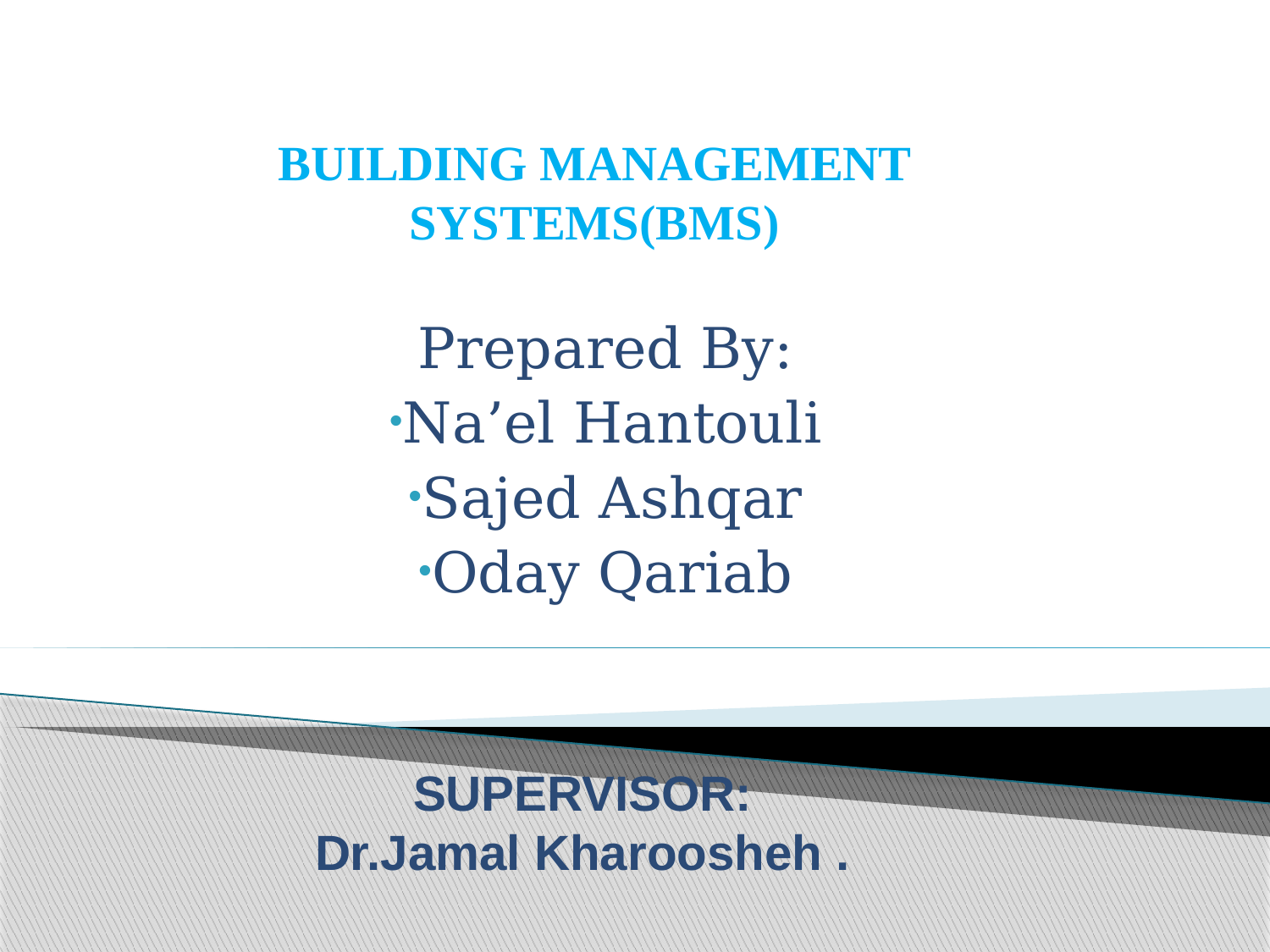

# BUILDING MANAGEMENT SYSTEMS(BMS)
Prepared By:
Na’el Hantouli
Sajed Ashqar
Oday Qariab

SUPERVISOR:
Dr.Jamal Kharoosheh .